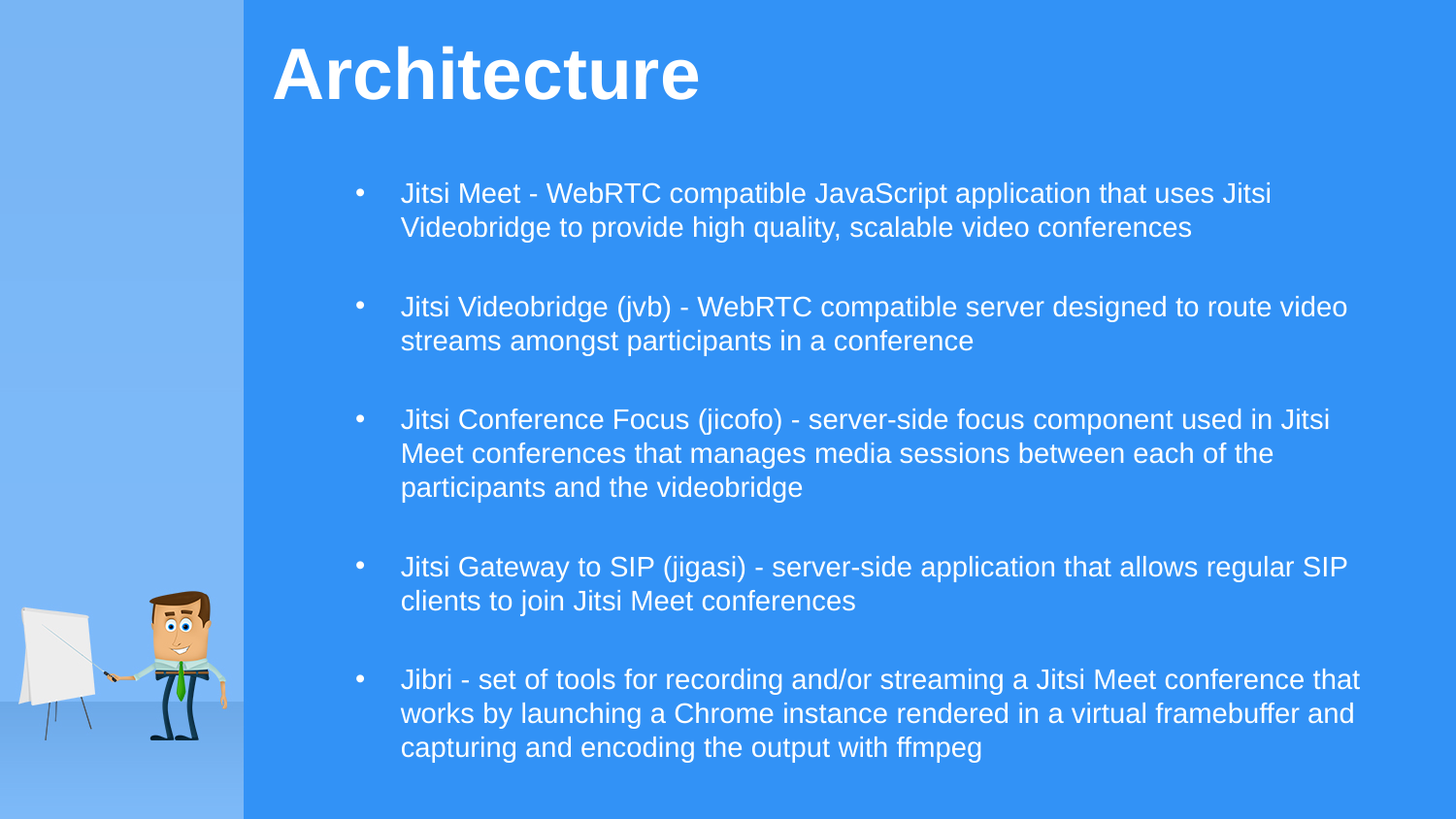

# Architecture
Jitsi Meet - WebRTC compatible JavaScript application that uses Jitsi Videobridge to provide high quality, scalable video conferences

Jitsi Videobridge (jvb) - WebRTC compatible server designed to route video streams amongst participants in a conference

Jitsi Conference Focus (jicofo) - server-side focus component used in Jitsi Meet conferences that manages media sessions between each of the participants and the videobridge

Jitsi Gateway to SIP (jigasi) - server-side application that allows regular SIP clients to join Jitsi Meet conferences

Jibri - set of tools for recording and/or streaming a Jitsi Meet conference that works by launching a Chrome instance rendered in a virtual framebuffer and capturing and encoding the output with ffmpeg